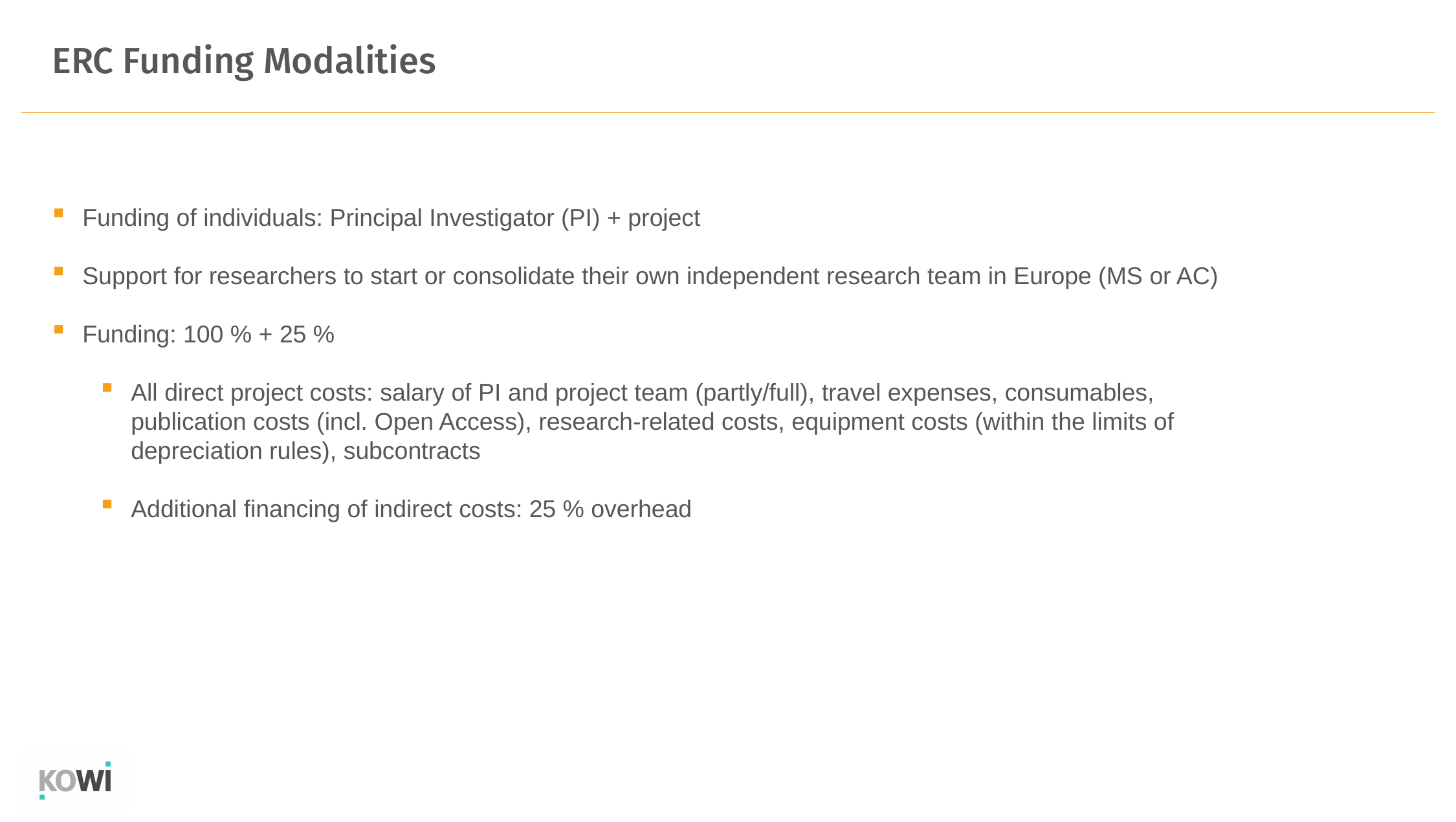

ERC Funding Modalities

Funding of individuals: Principal Investigator (PI) + project

Support for researchers to start or consolidate their own independent research team in Europe (MS or AC)

Funding: 100 % + 25 %

All direct project costs: salary of PI and project team (partly/full), travel expenses, consumables, publication costs (incl. Open Access), research-related costs, equipment costs (within the limits of depreciation rules), subcontracts

Additional financing of indirect costs: 25 % overhead